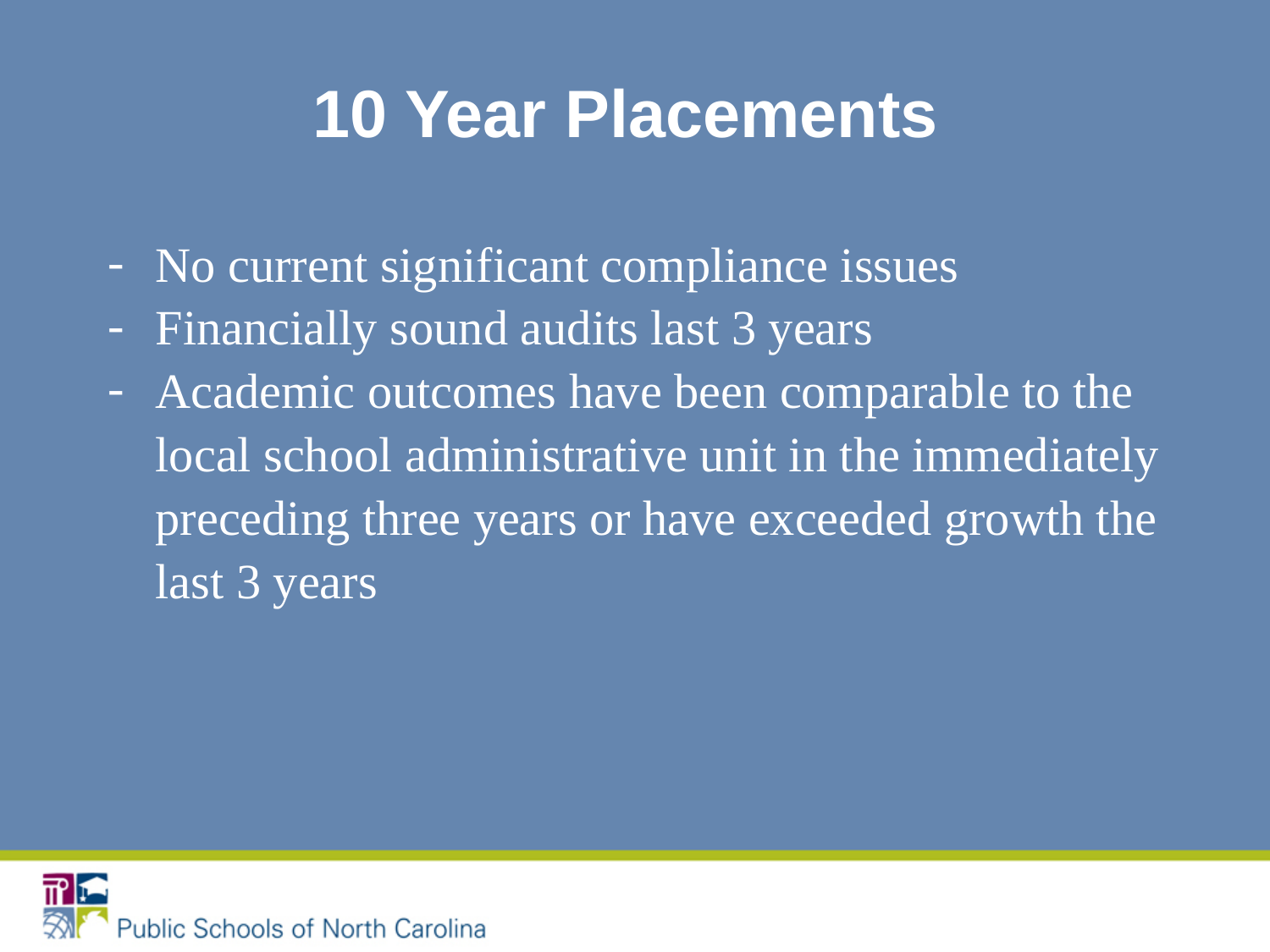

# 10 Year Placements
No current significant compliance issues
Financially sound audits last 3 years
Academic outcomes have been comparable to the local school administrative unit in the immediately preceding three years or have exceeded growth the last 3 years